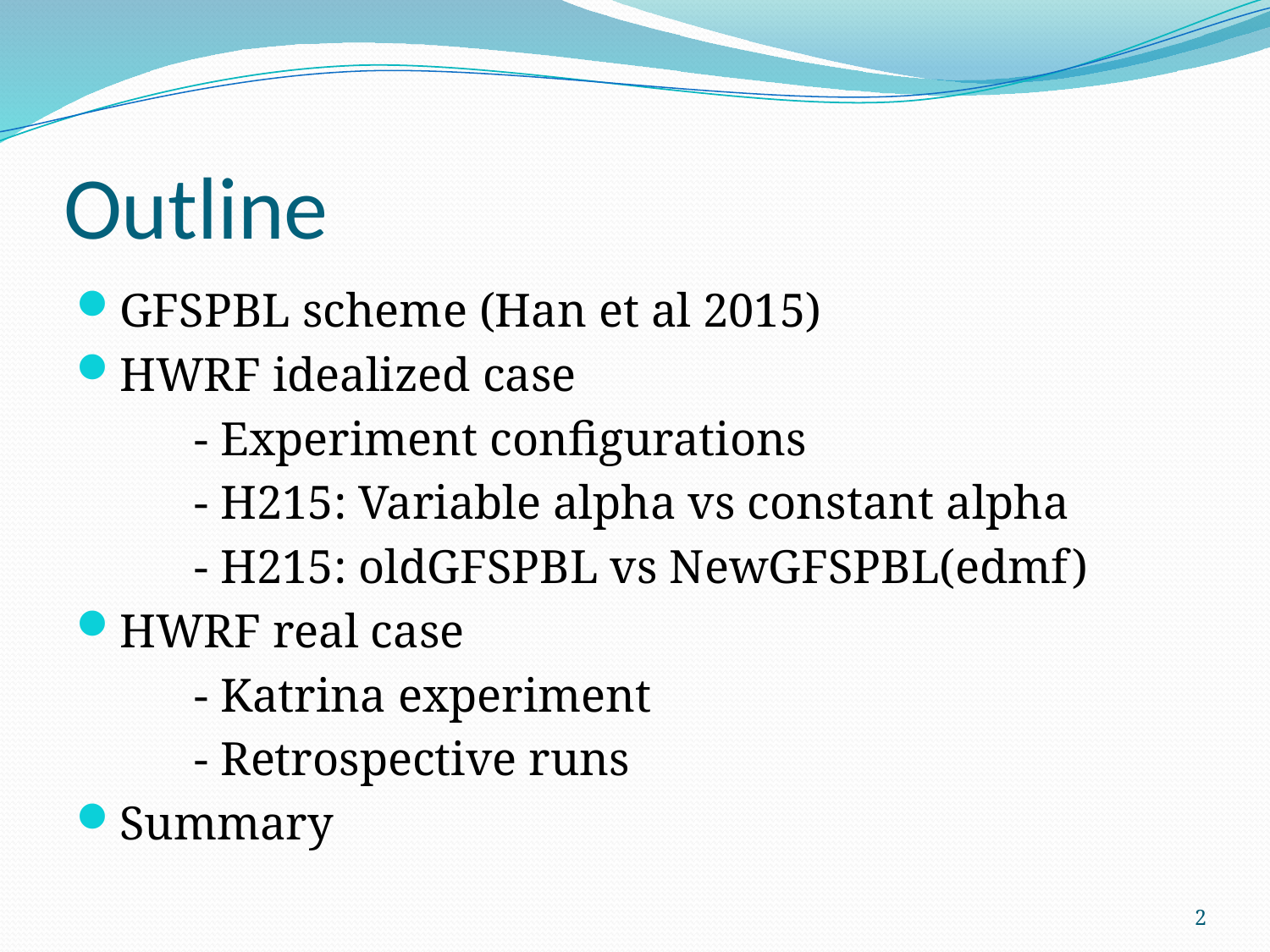

# Outline
GFSPBL scheme (Han et al 2015)
HWRF idealized case
          - Experiment configurations
          - H215: Variable alpha vs constant alpha
          - H215: oldGFSPBL vs NewGFSPBL(edmf)
HWRF real case
          - Katrina experiment
          - Retrospective runs
Summary
2